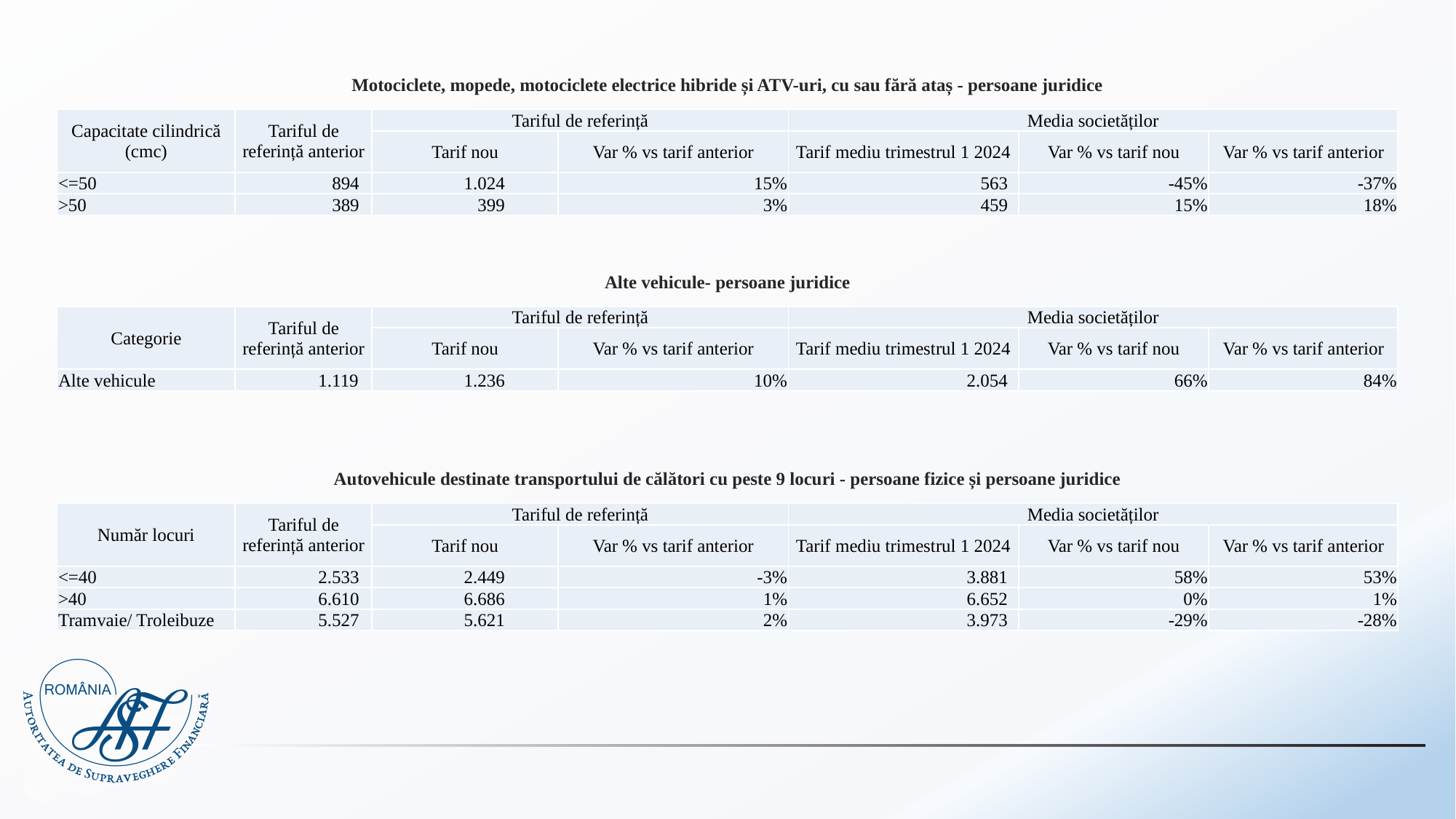

# Motociclete, mopede, motociclete electrice hibride și ATV-uri, cu sau fără ataș - persoane juridice
| Capacitate cilindrică (cmc) | Tariful de referință anterior | Tariful de referință |  | Media societăților |  |  |
| --- | --- | --- | --- | --- | --- | --- |
|  |  | Tarif nou | Var % vs tarif anterior | Tarif mediu trimestrul 1 2024 | Var % vs tarif nou | Var % vs tarif anterior |
| <=50 | 894 | 1.024 | 15% | 563 | -45% | -37% |
| >50 | 389 | 399 | 3% | 459 | 15% | 18% |
Alte vehicule- persoane juridice
| Categorie | Tariful de referință anterior | Tariful de referință |  | Media societăților |  |  |
| --- | --- | --- | --- | --- | --- | --- |
|  |  | Tarif nou | Var % vs tarif anterior | Tarif mediu trimestrul 1 2024 | Var % vs tarif nou | Var % vs tarif anterior |
| Alte vehicule | 1.119 | 1.236 | 10% | 2.054 | 66% | 84% |
Autovehicule destinate transportului de călători cu peste 9 locuri - persoane fizice și persoane juridice
| Număr locuri | Tariful de referință anterior | Tariful de referință |  | Media societăților |  |  |
| --- | --- | --- | --- | --- | --- | --- |
|  |  | Tarif nou | Var % vs tarif anterior | Tarif mediu trimestrul 1 2024 | Var % vs tarif nou | Var % vs tarif anterior |
| <=40 | 2.533 | 2.449 | -3% | 3.881 | 58% | 53% |
| >40 | 6.610 | 6.686 | 1% | 6.652 | 0% | 1% |
| Tramvaie/ Troleibuze | 5.527 | 5.621 | 2% | 3.973 | -29% | -28% |